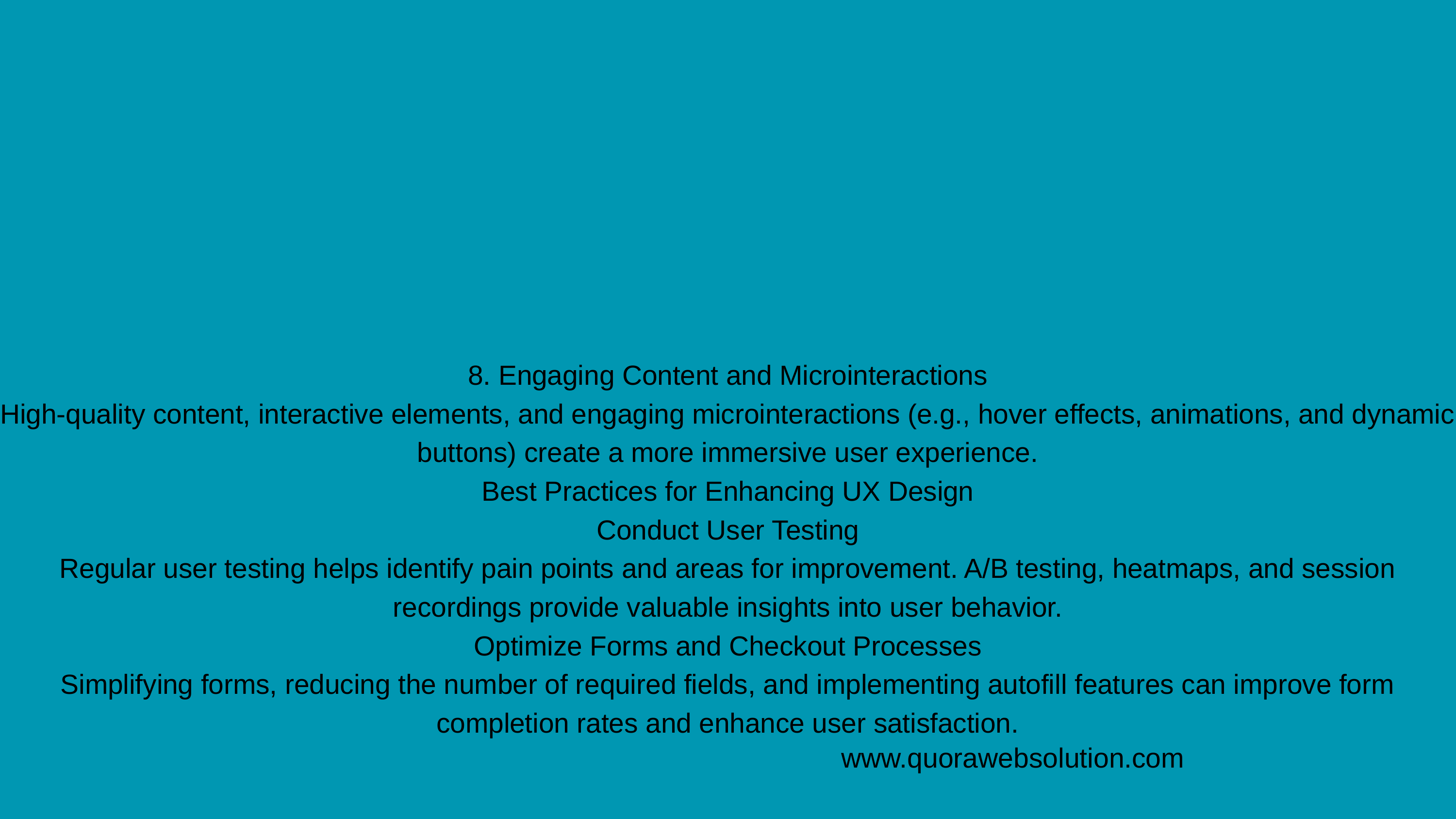

8. Engaging Content and Microinteractions
High-quality content, interactive elements, and engaging microinteractions (e.g., hover effects, animations, and dynamic buttons) create a more immersive user experience.
Best Practices for Enhancing UX Design
Conduct User Testing
Regular user testing helps identify pain points and areas for improvement. A/B testing, heatmaps, and session recordings provide valuable insights into user behavior.
Optimize Forms and Checkout Processes
Simplifying forms, reducing the number of required fields, and implementing autofill features can improve form completion rates and enhance user satisfaction.
www.quorawebsolution.com